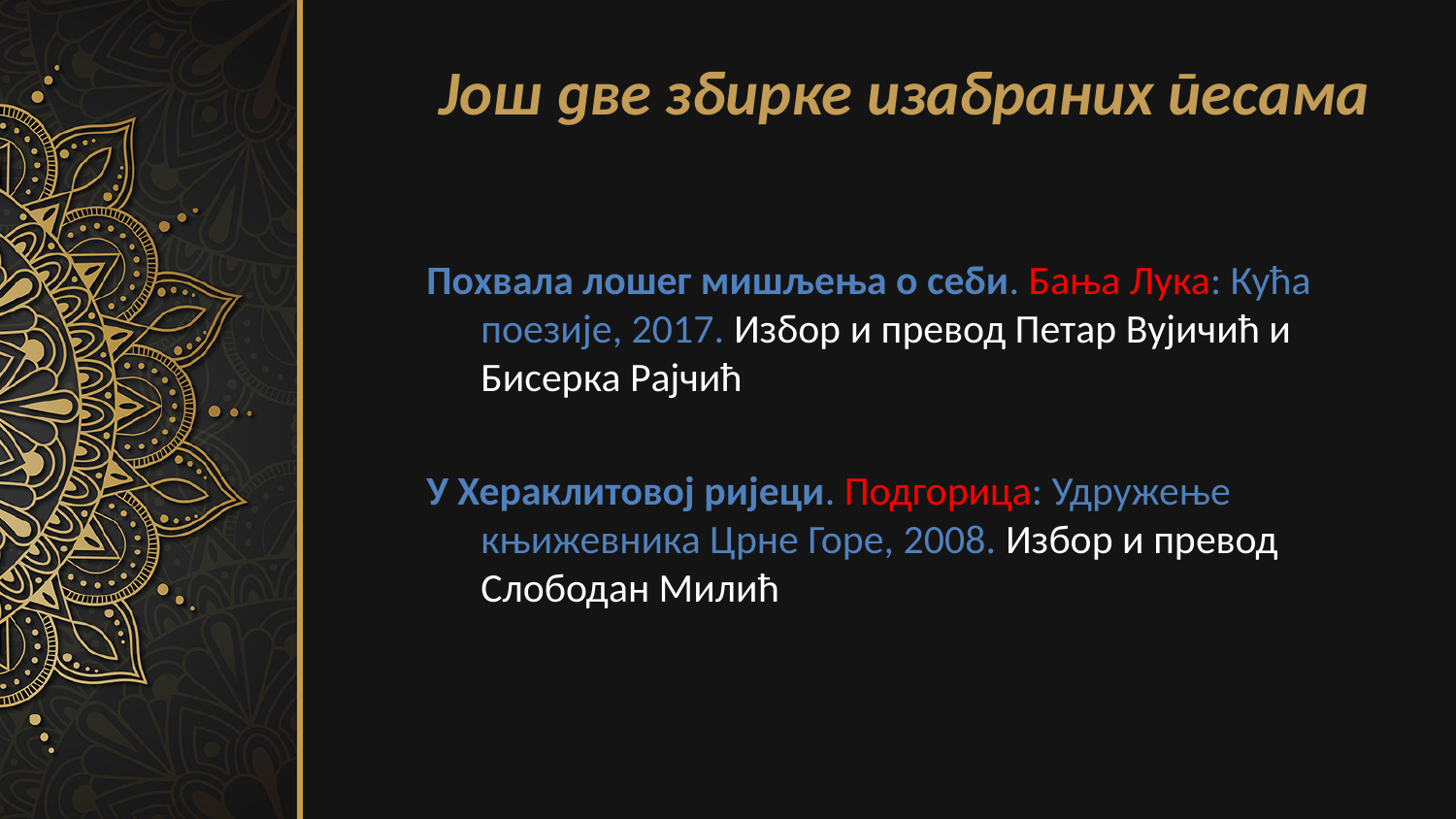

# Још две збирке изабраних песама

Похвала лошег мишљења о себи. Бања Лука: Кућа поезије, 2017. Избор и превод Петар Вујичић и Бисерка Рајчић

У Хераклитовој ријеци. Подгорица: Удружење књижевника Црне Горе, 2008. Избор и превод Слободан Милић